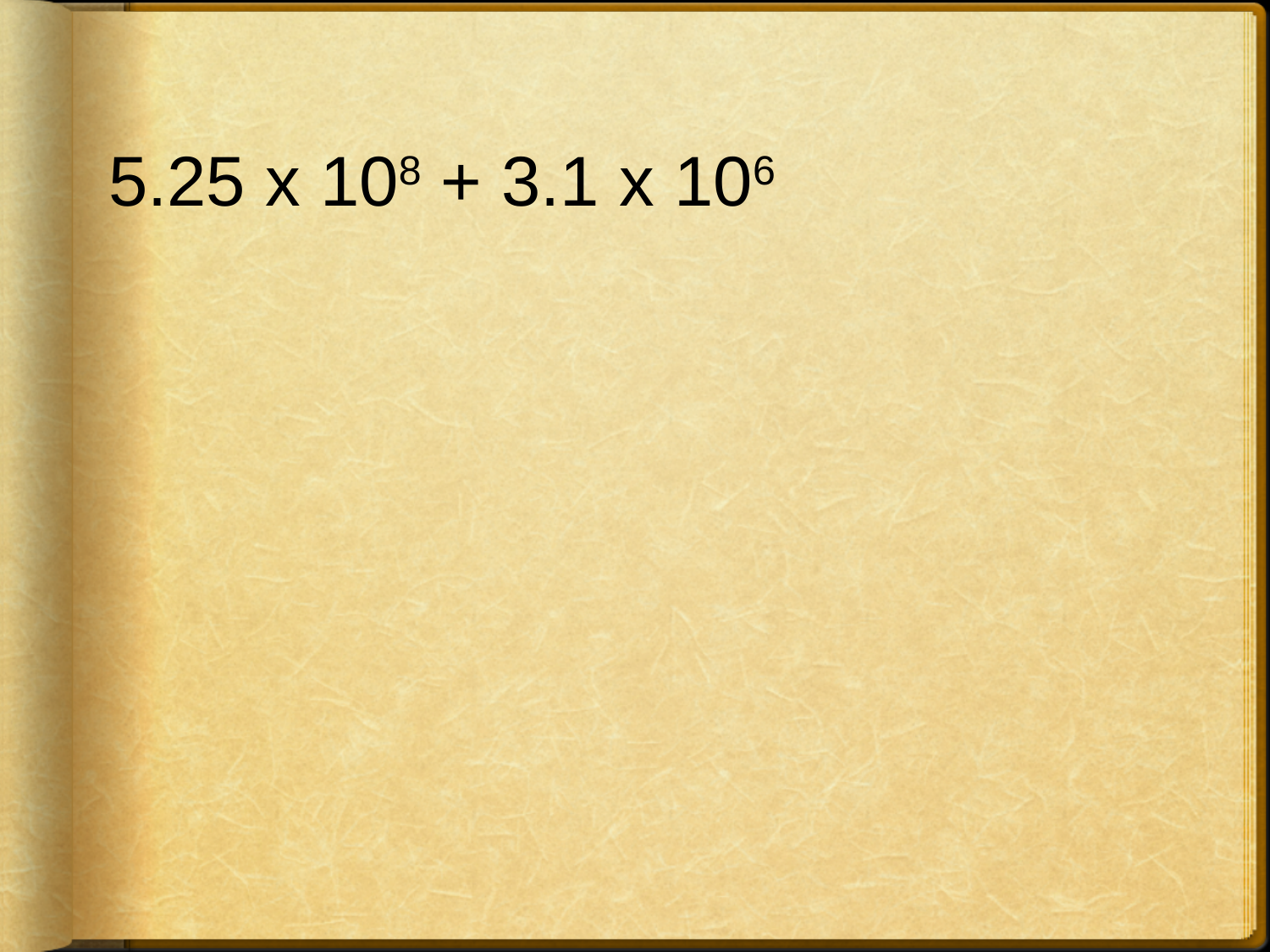

5.25 x 108 + 3.1 x 106